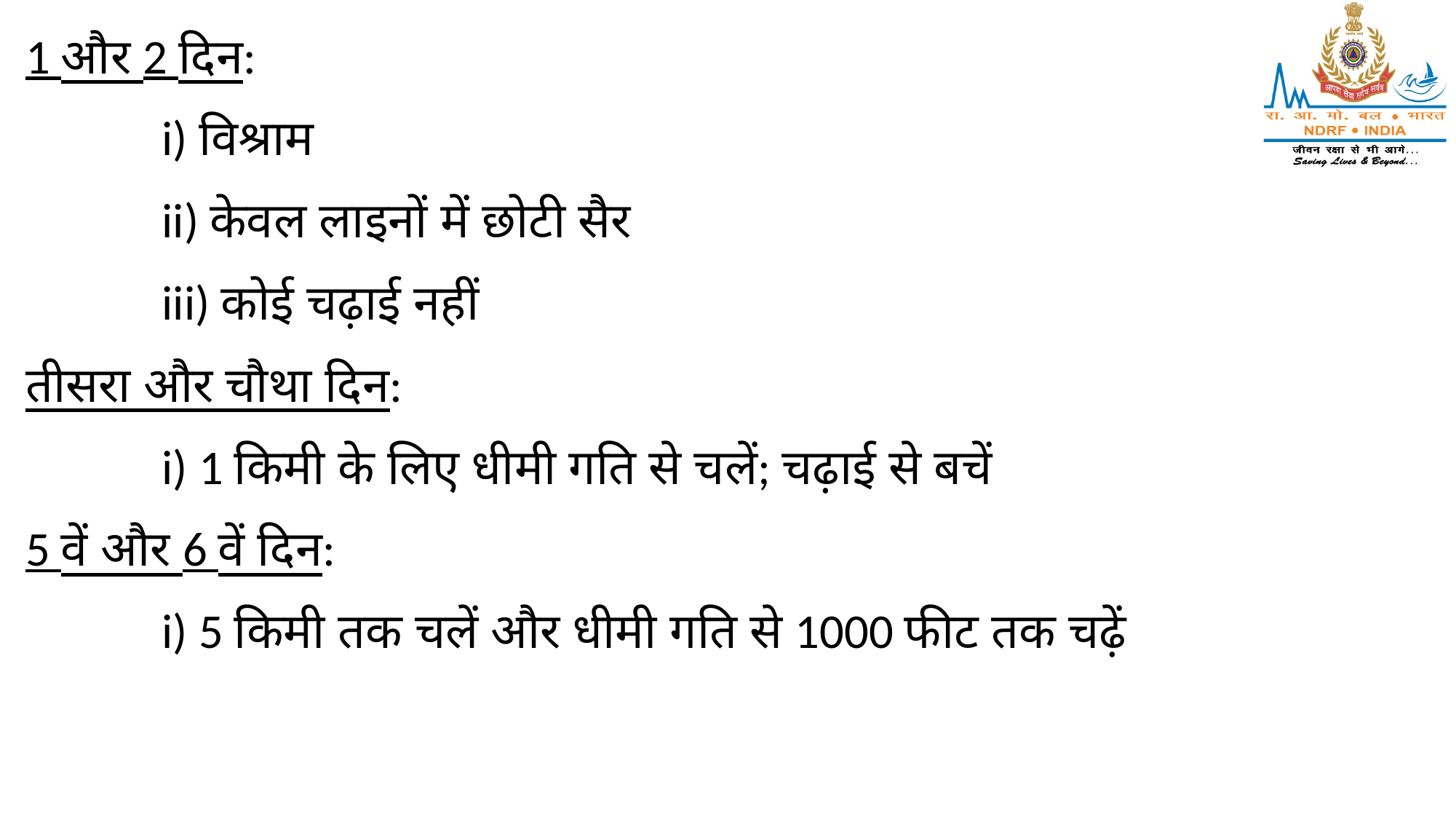

1 और 2 दिन:
		i) विश्राम
		ii) केवल लाइनों में छोटी सैर
		iii) कोई चढ़ाई नहीं
तीसरा और चौथा दिन:
		i) 1 किमी के लिए धीमी गति से चलें; चढ़ाई से बचें
5 वें और 6 वें दिन:
		i) 5 किमी तक चलें और धीमी गति से 1000 फीट तक चढ़ें